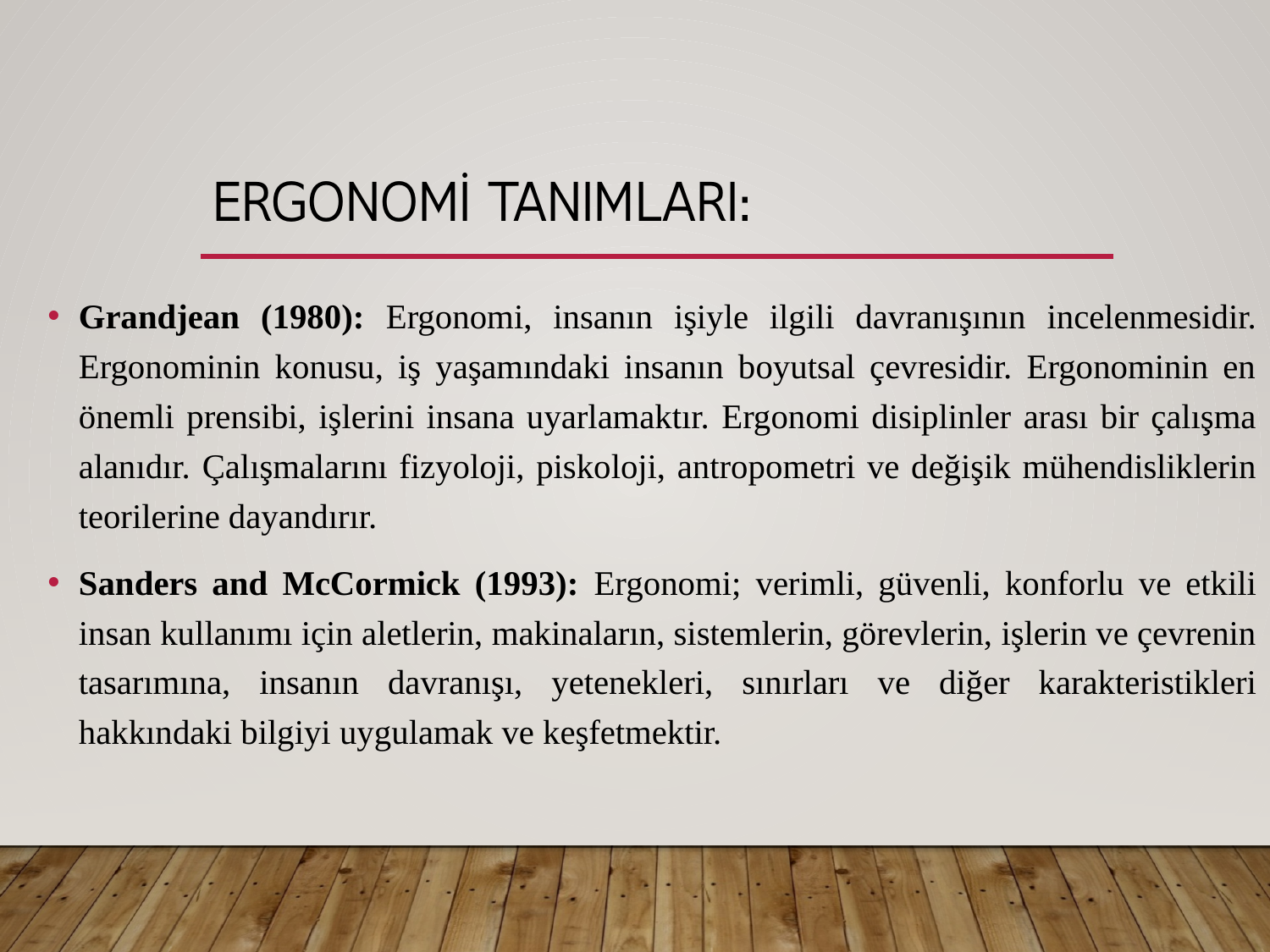

# Ergonomi Tanımları:
Grandjean (1980): Ergonomi, insanın işiyle ilgili davranışının incelenmesidir. Ergonominin konusu, iş yaşamındaki insanın boyutsal çevresidir. Ergonominin en önemli prensibi, işlerini insana uyarlamaktır. Ergonomi disiplinler arası bir çalışma alanıdır. Çalışmalarını fizyoloji, piskoloji, antropometri ve değişik mühendisliklerin teorilerine dayandırır.
Sanders and McCormick (1993): Ergonomi; verimli, güvenli, konforlu ve etkili insan kullanımı için aletlerin, makinaların, sistemlerin, görevlerin, işlerin ve çevrenin tasarımına, insanın davranışı, yetenekleri, sınırları ve diğer karakteristikleri hakkındaki bilgiyi uygulamak ve keşfetmektir.